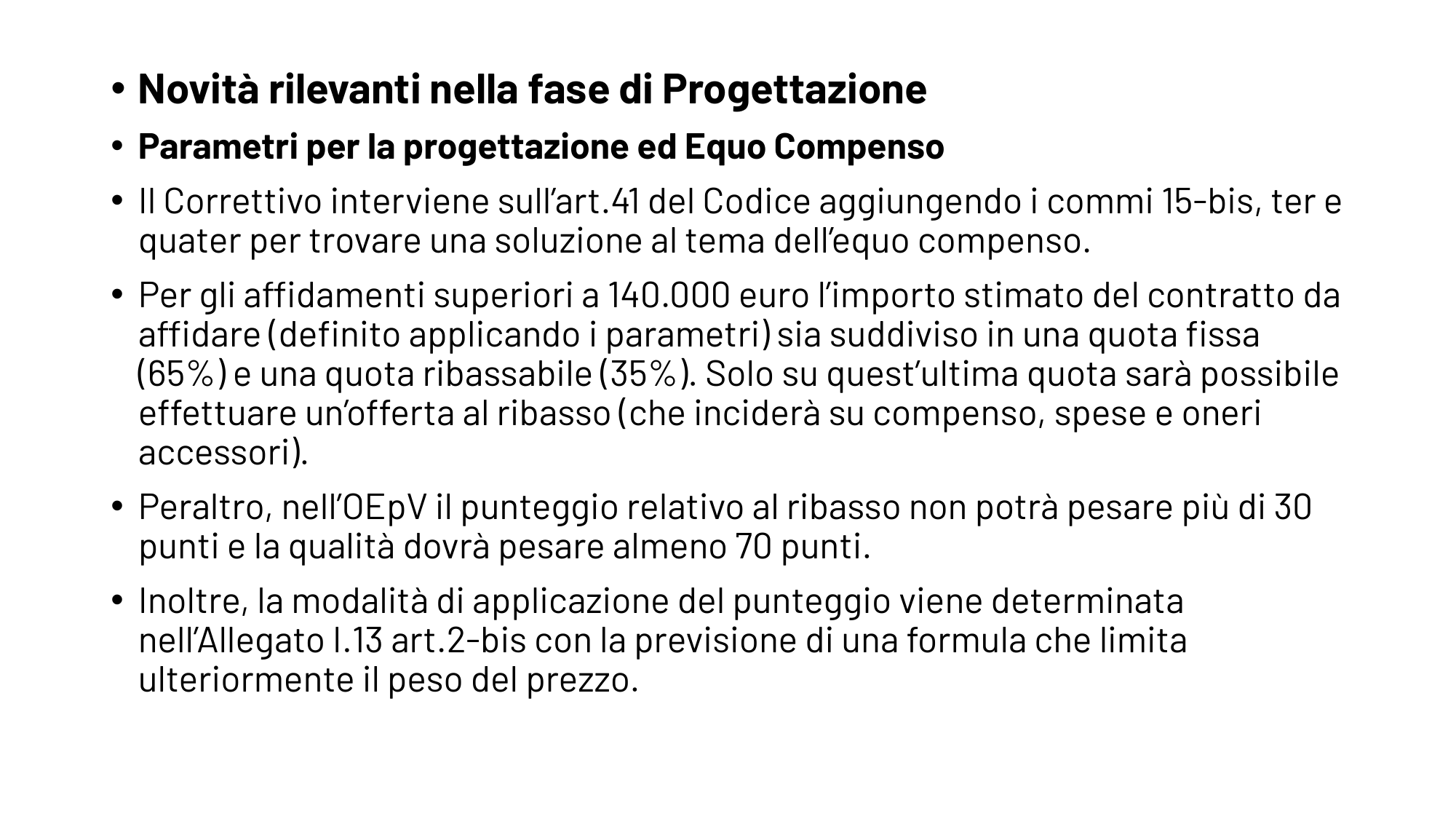

Novità rilevanti nella fase di Progettazione
Parametri per la progettazione ed Equo Compenso
Il Correttivo interviene sull’art.41 del Codice aggiungendo i commi 15-bis, ter e quater per trovare una soluzione al tema dell’equo compenso.
Per gli affidamenti superiori a 140.000 euro l’importo stimato del contratto da affidare (definito applicando i parametri) sia suddiviso in una quota fissa (65%) e una quota ribassabile (35%). Solo su quest’ultima quota sarà possibile effettuare un’offerta al ribasso (che inciderà su compenso, spese e oneri accessori).
Peraltro, nell’OEpV il punteggio relativo al ribasso non potrà pesare più di 30 punti e la qualità dovrà pesare almeno 70 punti.
Inoltre, la modalità di applicazione del punteggio viene determinata nell’Allegato I.13 art.2-bis con la previsione di una formula che limita ulteriormente il peso del prezzo.